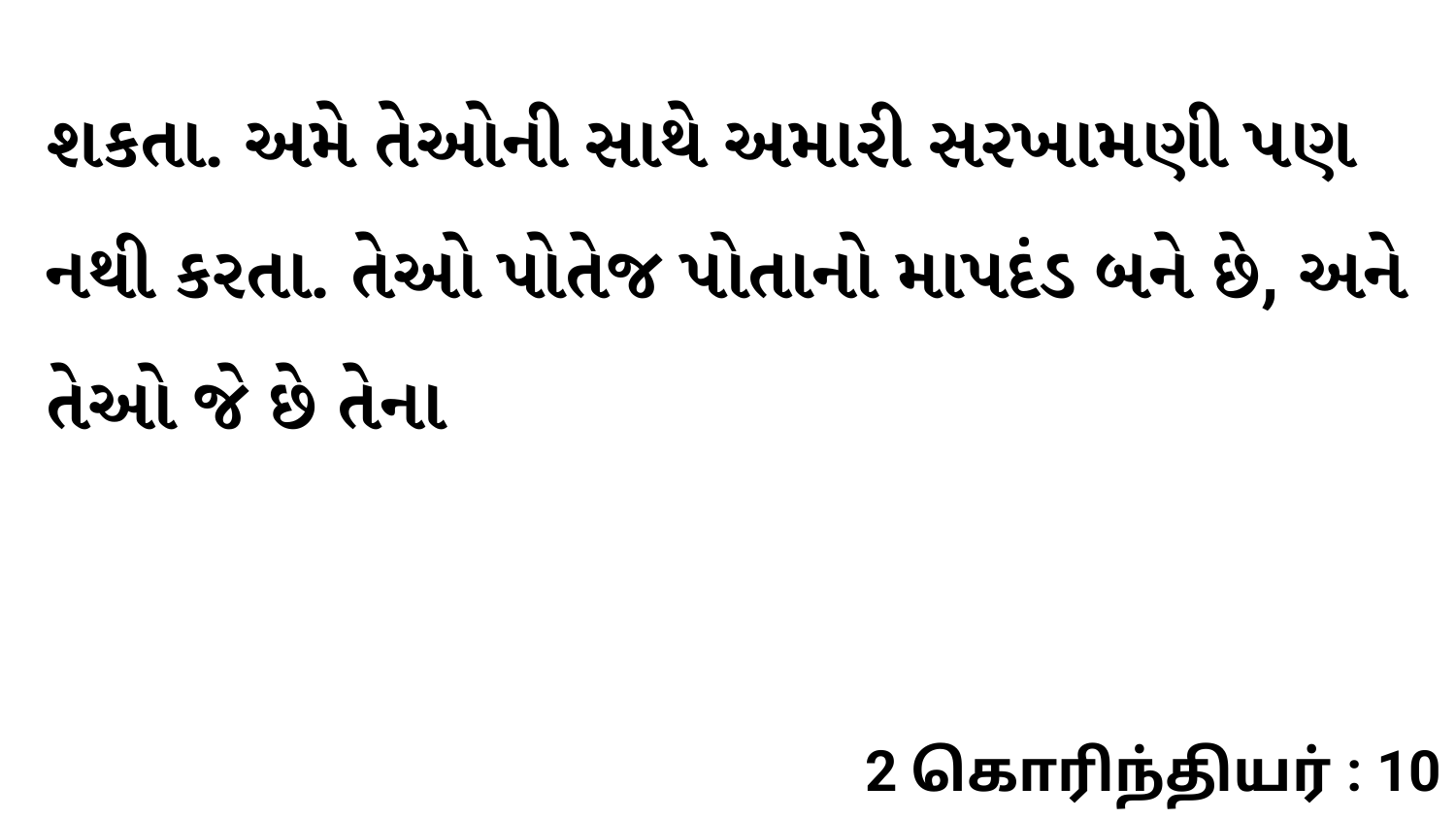

શકતા. અમે તેઓની સાથે અમારી સરખામણી પણ નથી કરતા. તેઓ પોતેજ પોતાનો માપદંડ બને છે, અને તેઓ જે છે તેના
2 கொரிந்தியர் : 10